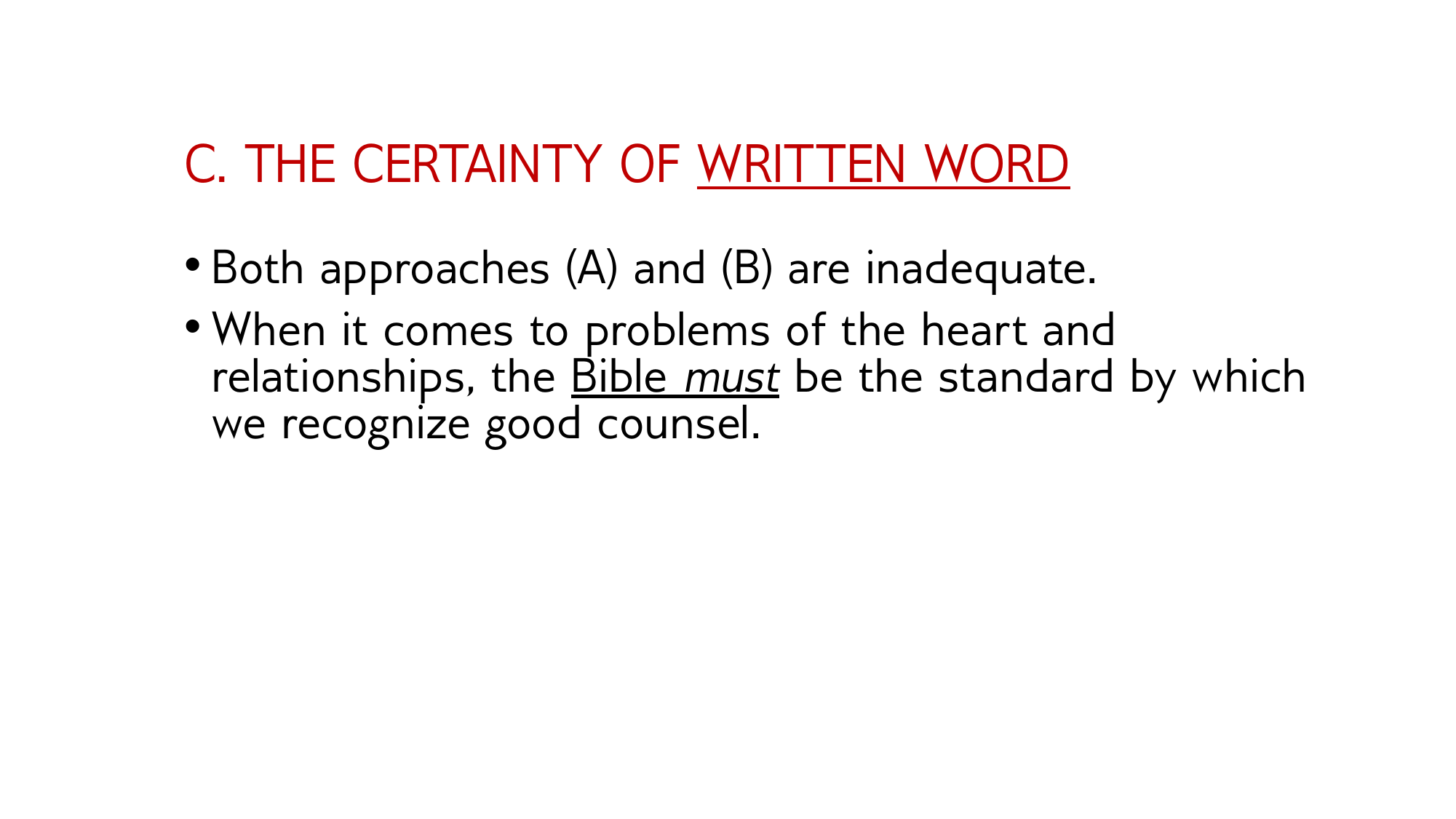

# C. The Certainty of Written Word
Both approaches (A) and (B) are inadequate.
When it comes to problems of the heart and relationships, the Bible must be the standard by which we recognize good counsel.
Instructor: Rev (Dr) Jonathan Ang